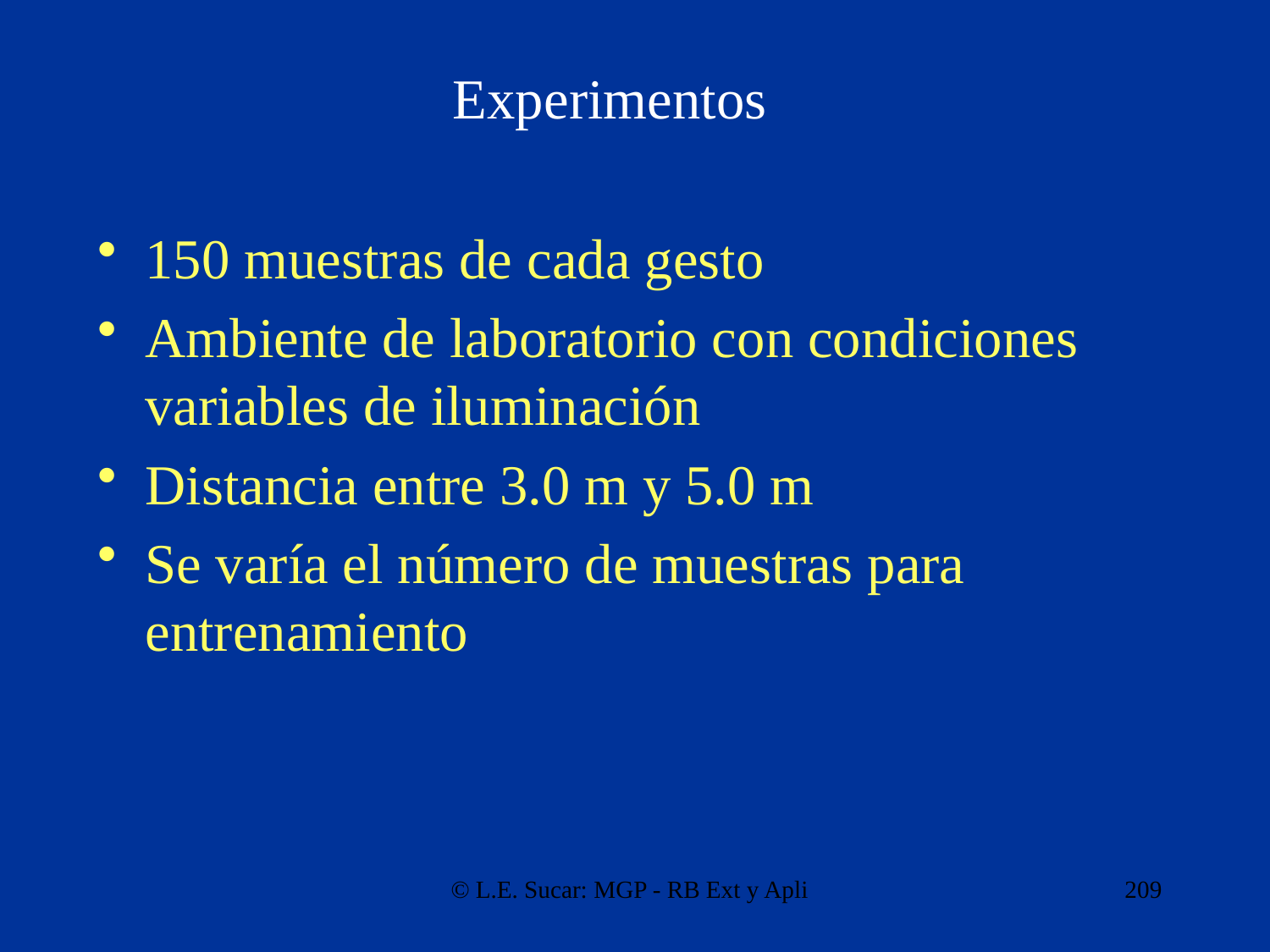

Experimentos
150 muestras de cada gesto
Ambiente de laboratorio con condiciones variables de iluminación
Distancia entre 3.0 m y 5.0 m
Se varía el número de muestras para entrenamiento
© L.E. Sucar: MGP - RB Ext y Apli
209